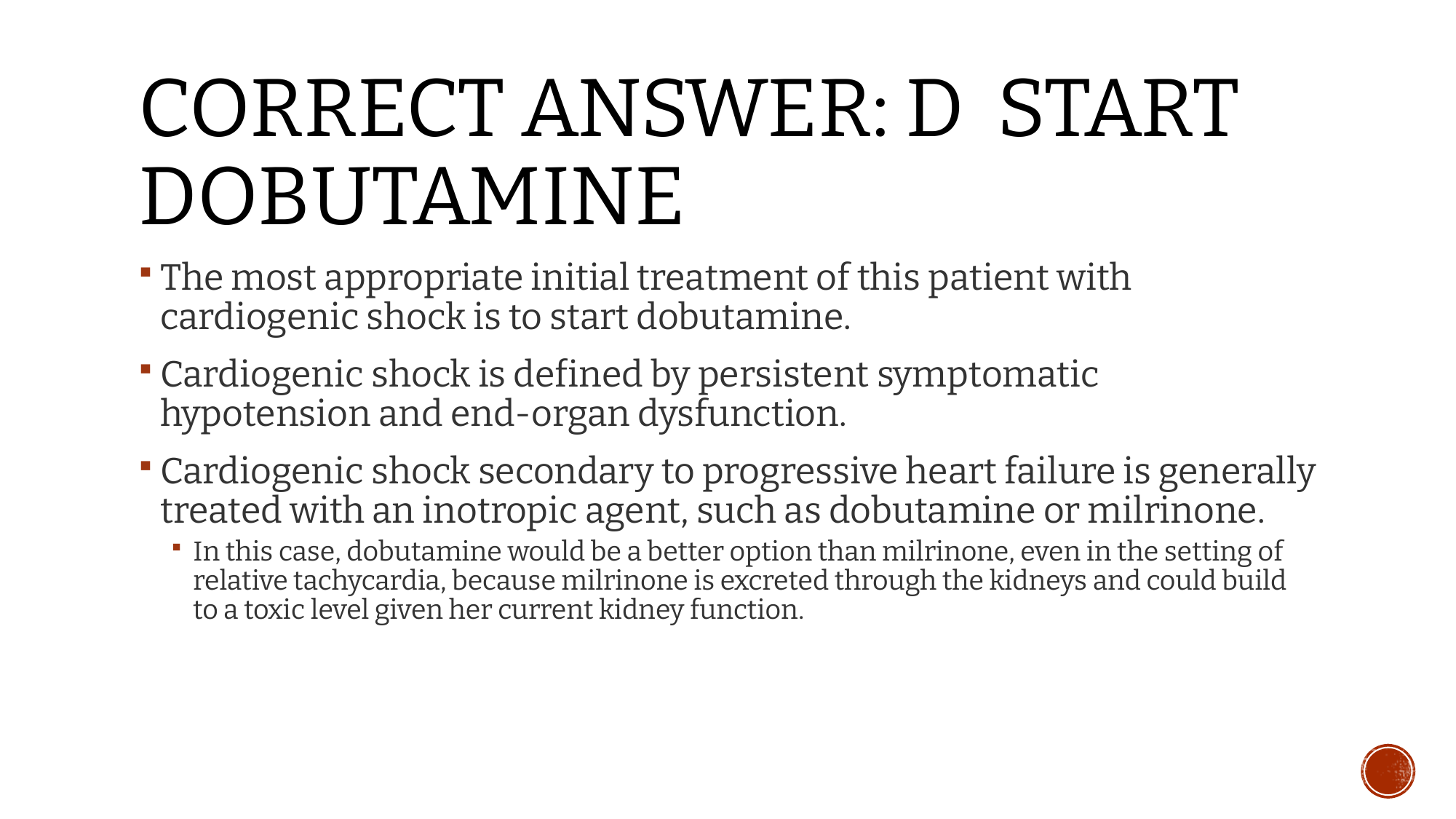

# Correct answer: D  start dobutamine
The most appropriate initial treatment of this patient with cardiogenic shock is to start dobutamine.
Cardiogenic shock is defined by persistent symptomatic hypotension and end-organ dysfunction.
Cardiogenic shock secondary to progressive heart failure is generally treated with an inotropic agent, such as dobutamine or milrinone.
In this case, dobutamine would be a better option than milrinone, even in the setting of relative tachycardia, because milrinone is excreted through the kidneys and could build to a toxic level given her current kidney function.